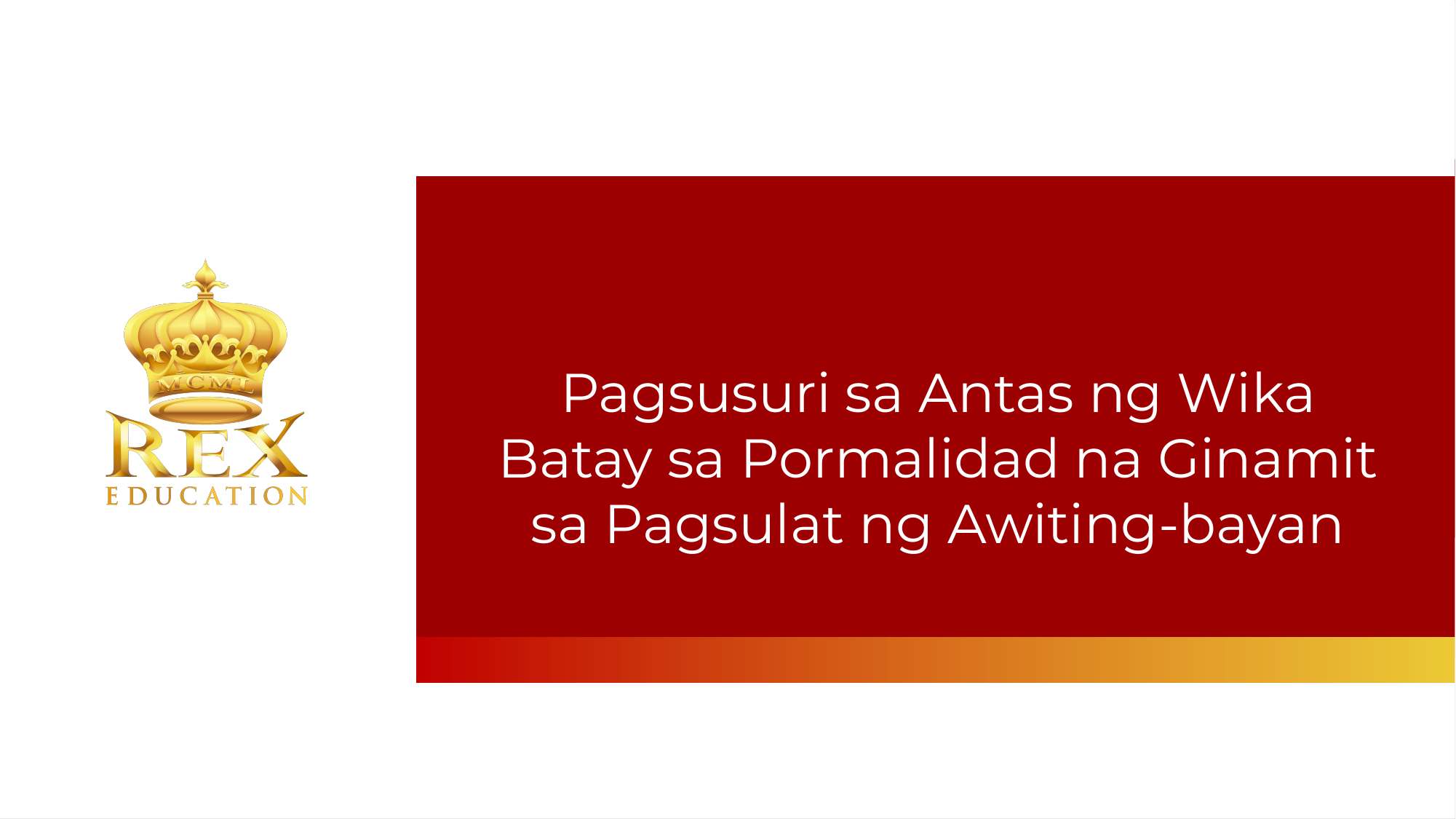

Pagsusuri sa Antas ng Wika Batay sa Pormalidad na Ginamit sa Pagsulat ng Awiting-bayan